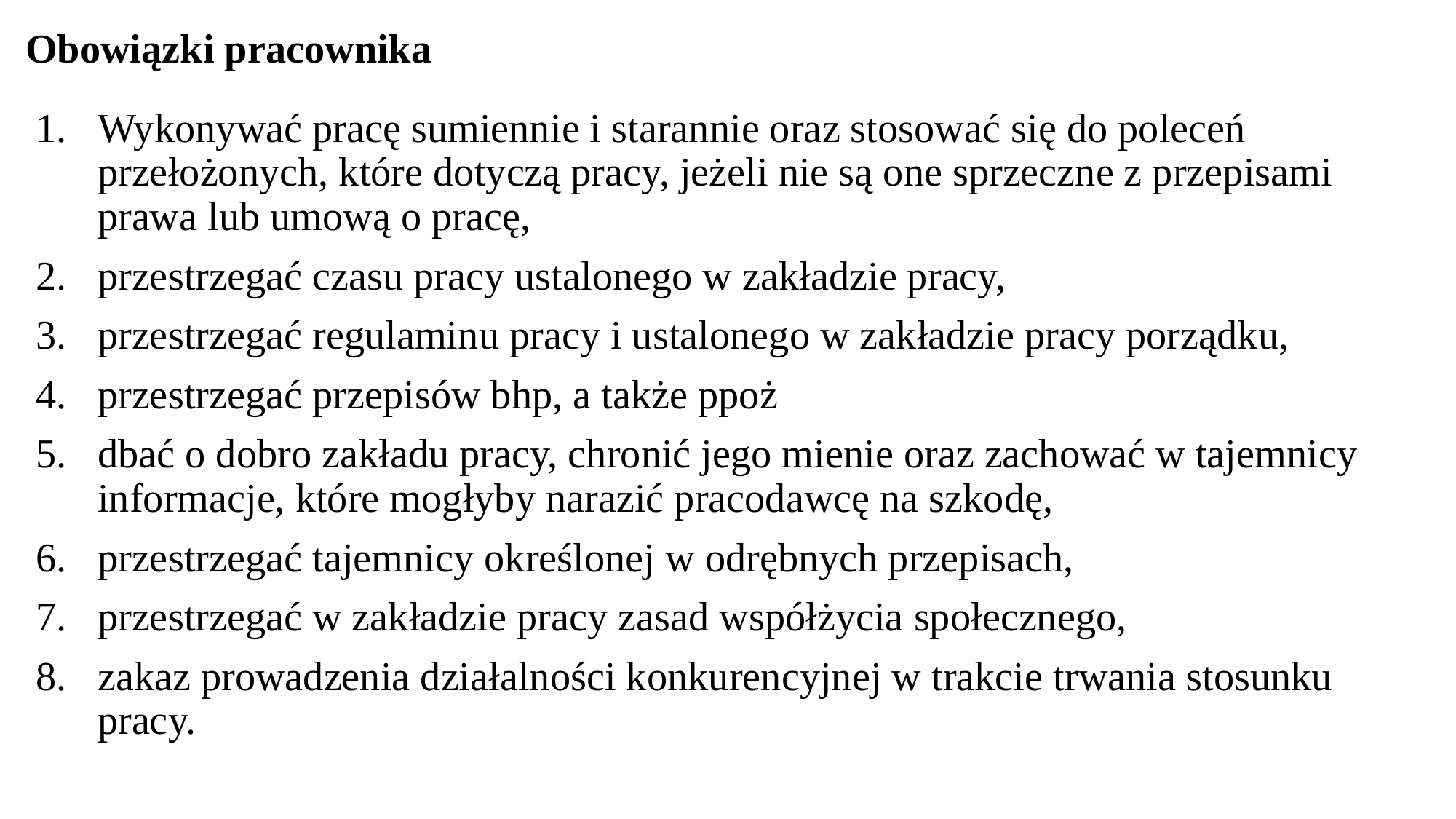

# Obowiązki pracownika
Wykonywać pracę sumiennie i starannie oraz stosować się do poleceń przełożonych, które dotyczą pracy, jeżeli nie są one sprzeczne z przepisami prawa lub umową o pracę,
przestrzegać czasu pracy ustalonego w zakładzie pracy,
przestrzegać regulaminu pracy i ustalonego w zakładzie pracy porządku,
przestrzegać przepisów bhp, a także ppoż
dbać o dobro zakładu pracy, chronić jego mienie oraz zachować w tajemnicy informacje, które mogłyby narazić pracodawcę na szkodę,
przestrzegać tajemnicy określonej w odrębnych przepisach,
przestrzegać w zakładzie pracy zasad współżycia społecznego,
zakaz prowadzenia działalności konkurencyjnej w trakcie trwania stosunku pracy.